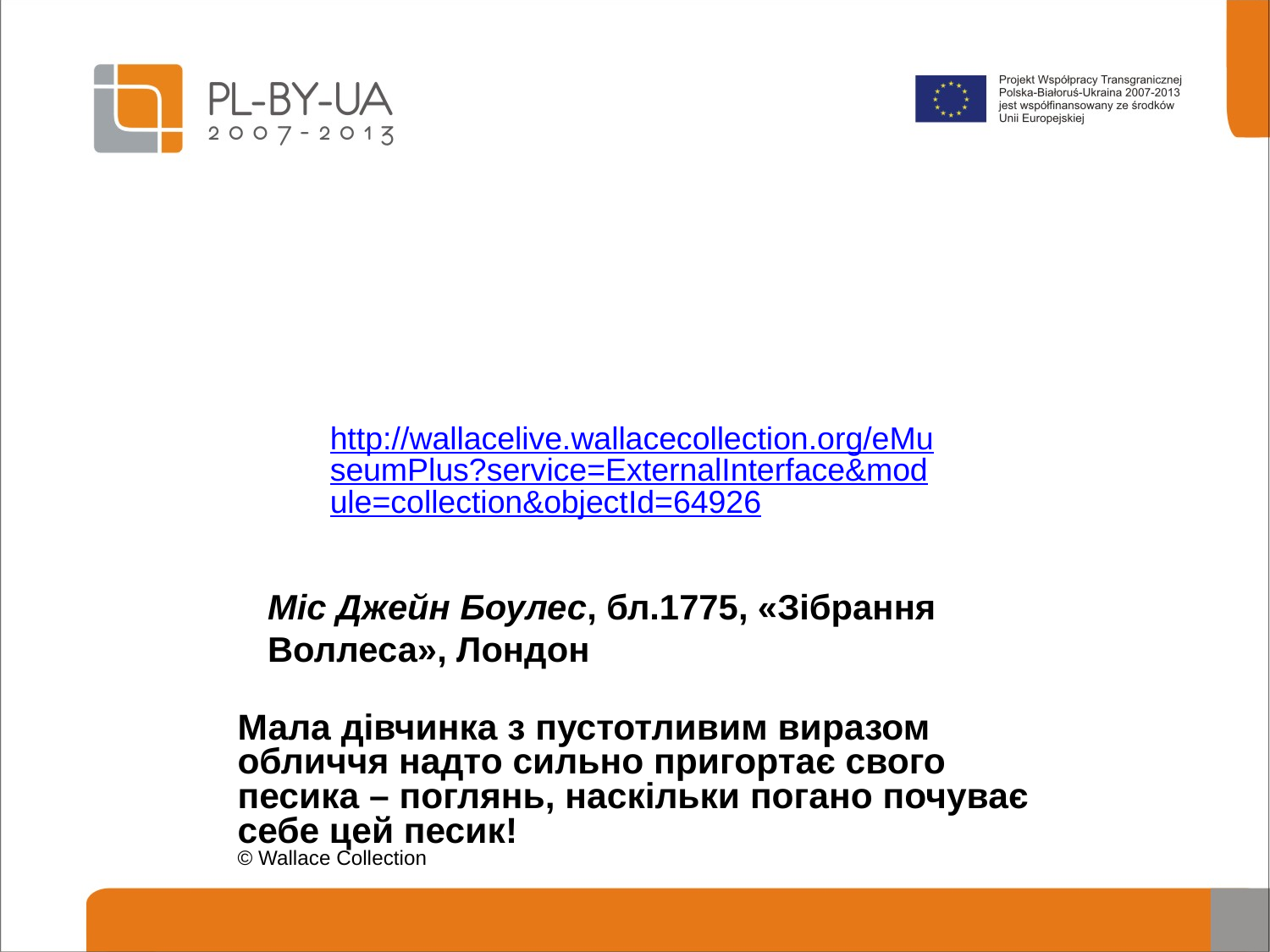

http://wallacelive.wallacecollection.org/eMuseumPlus?service=ExternalInterface&module=collection&objectId=64926

# Міс Джейн Боулес, бл.1775, «Зібрання Воллеса», Лондон
Мала дівчинка з пустотливим виразом обличчя надто сильно пригортає свого песика – поглянь, наскільки погано почуває себе цей песик!
© Wallace Collection